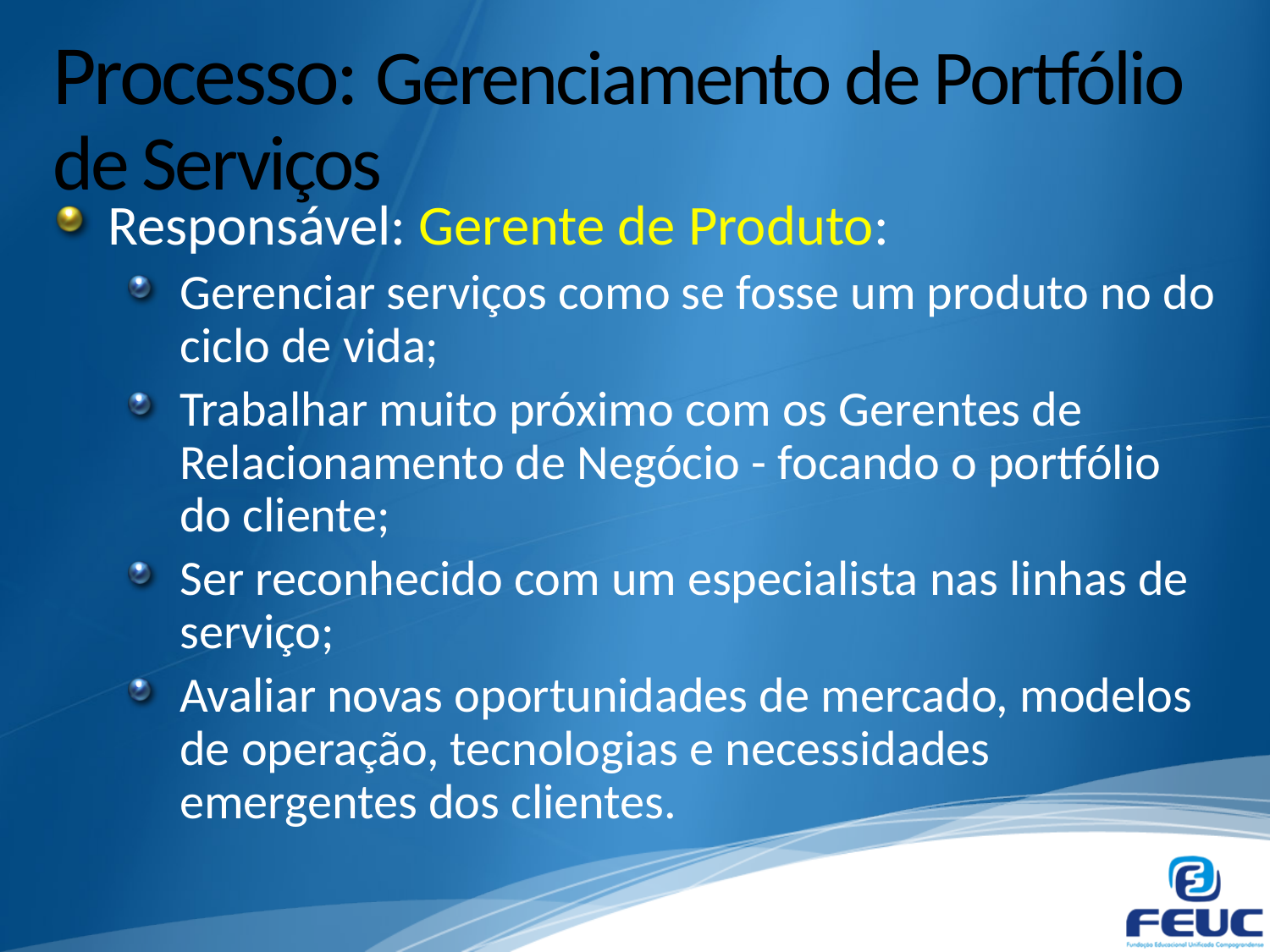

# Processo: Gerenciamento de Portfólio de Serviços
Responsável: Gerente de Produto:
Gerenciar serviços como se fosse um produto no do ciclo de vida;
Trabalhar muito próximo com os Gerentes de Relacionamento de Negócio - focando o portfólio do cliente;
Ser reconhecido com um especialista nas linhas de serviço;
Avaliar novas oportunidades de mercado, modelos de operação, tecnologias e necessidades emergentes dos clientes.